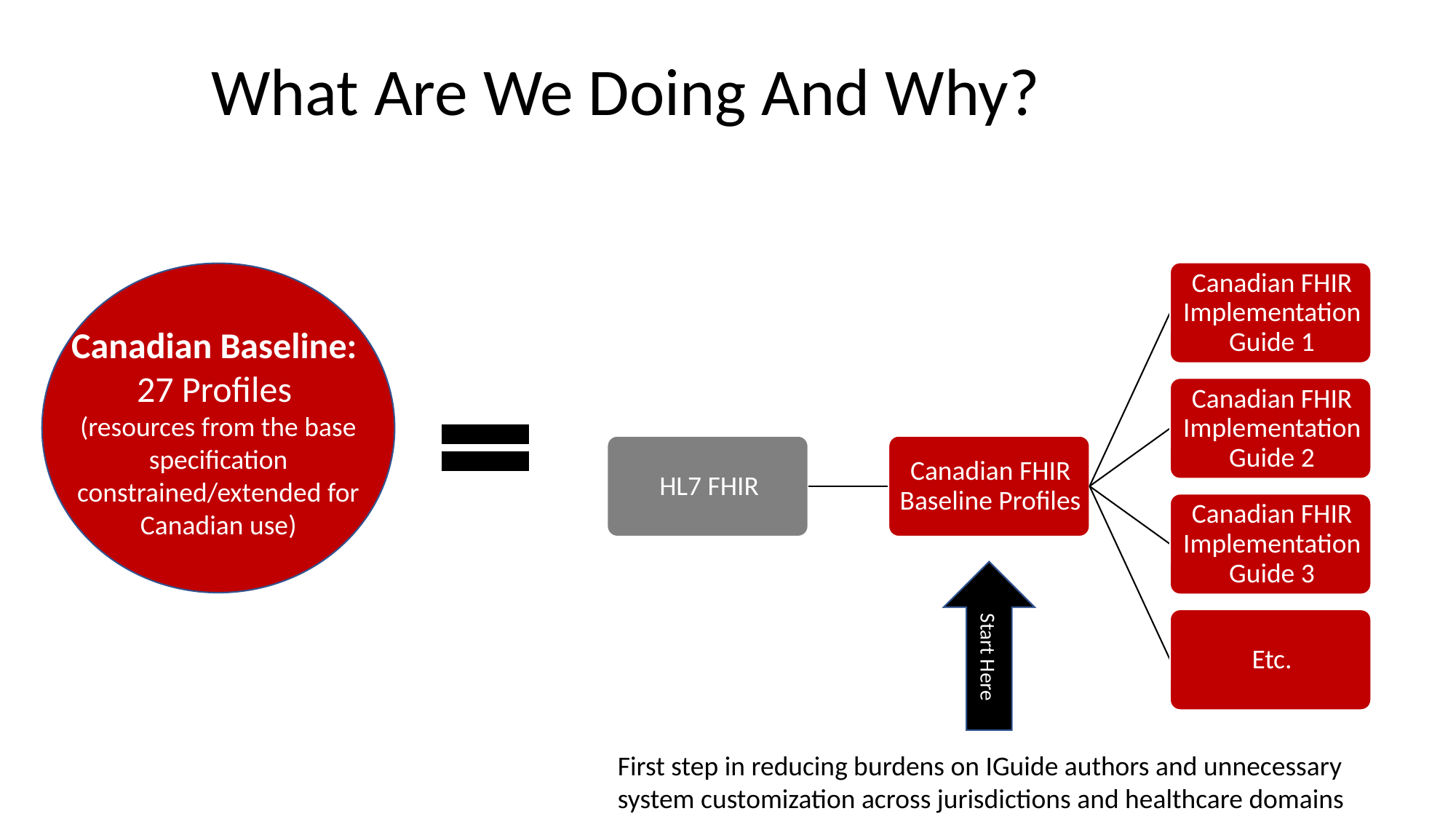

# What Are We Doing And Why?
HL7 FHIR

Canadian FHIR Baseline Profiles

Canadian FHIR Implementation Guide 1

Canadian FHIR Implementation Guide 2

Canadian FHIR Implementation Guide 3

Etc.

Canadian Baseline:
27 Profiles
(resources from the base specification constrained/extended for Canadian use)

Start Here
First step in reducing burdens on IGuide authors and unnecessary system customization across jurisdictions and healthcare domains